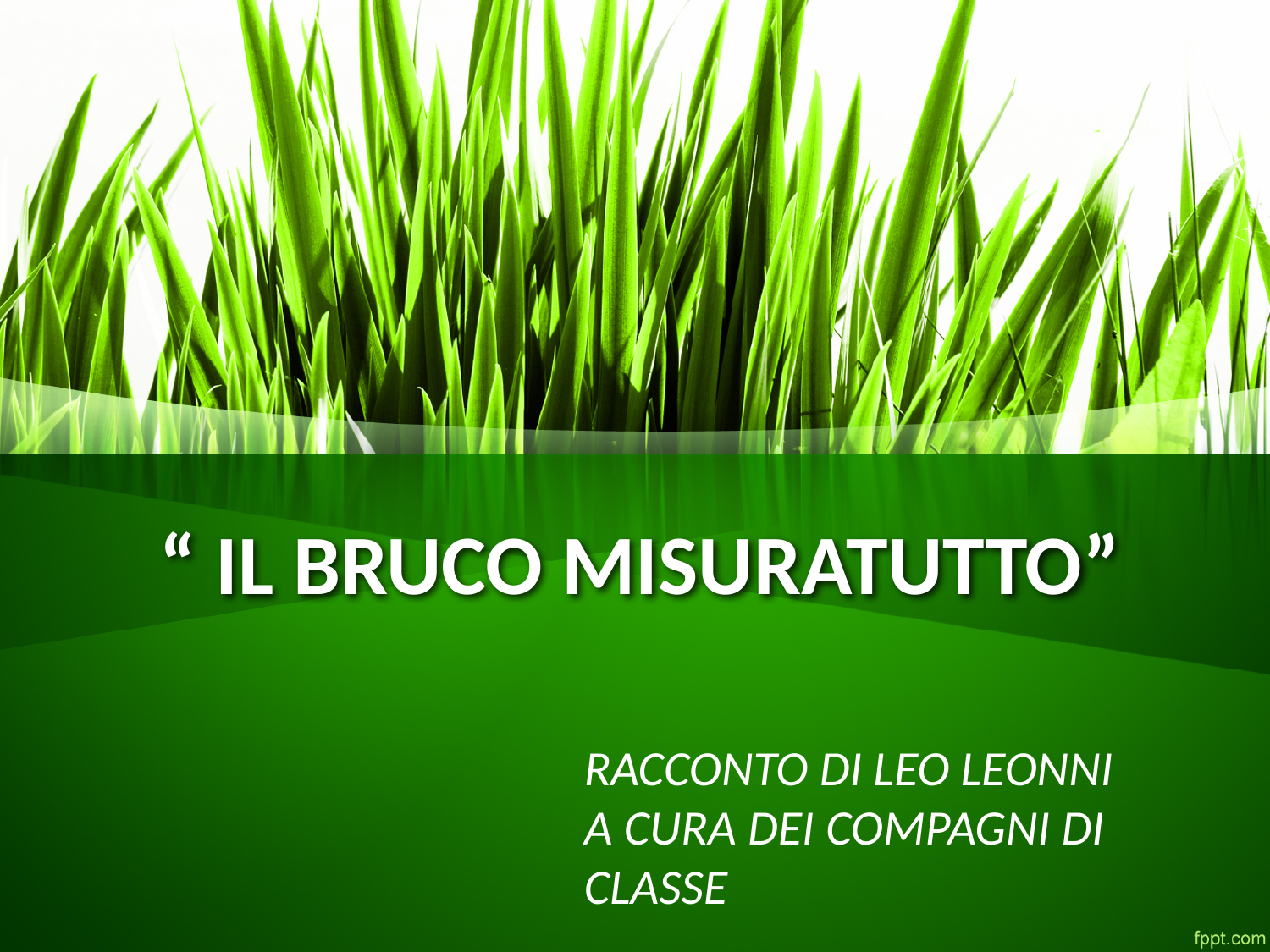

# “ IL BRUCO MISURATUTTO”
RACCONTO DI LEO LEONNI A CURA DEI COMPAGNI DI CLASSE